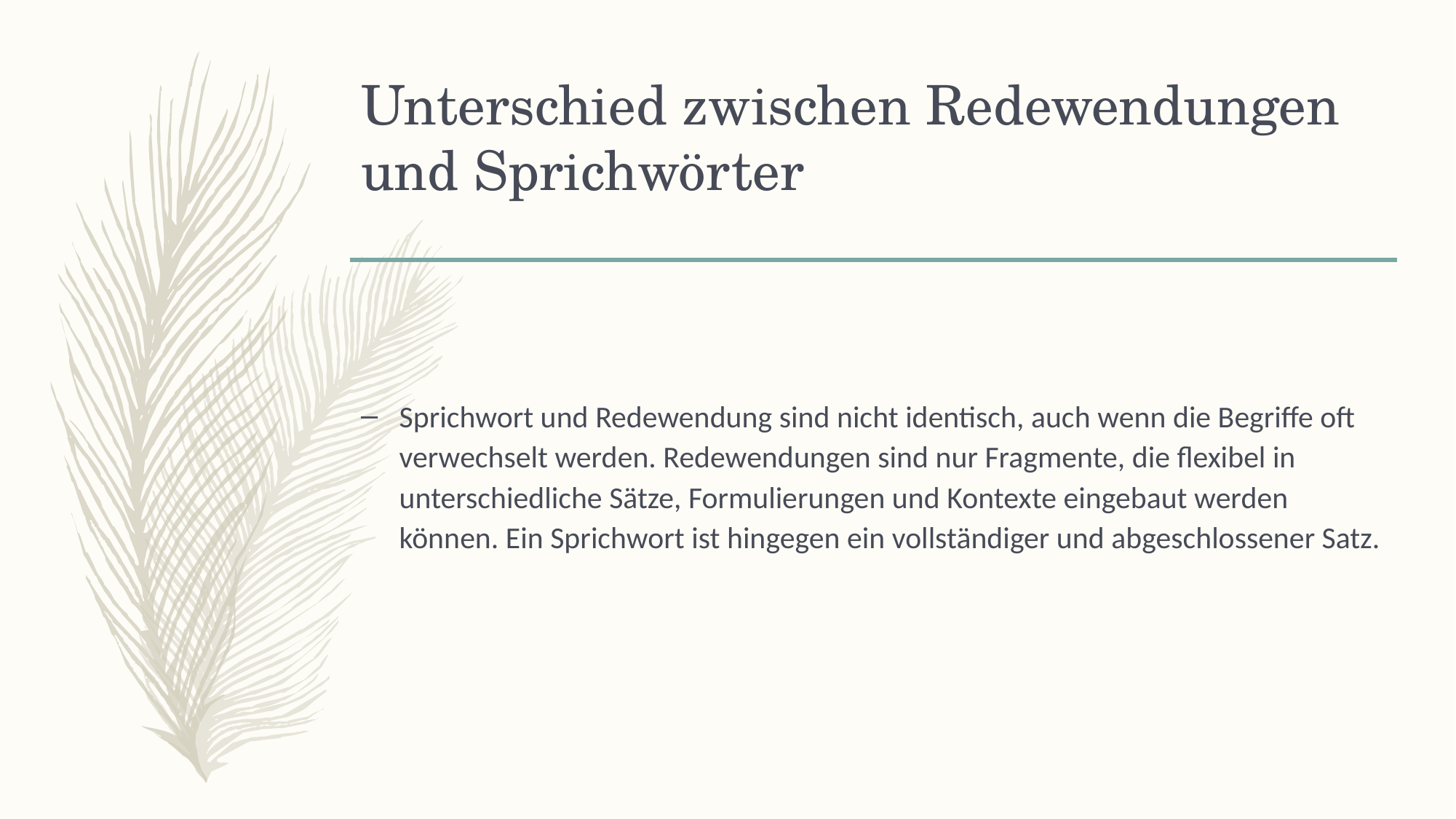

# Unterschied zwischen Redewendungen und Sprichwörter
Sprichwort und Redewendung sind nicht identisch, auch wenn die Begriffe oft verwechselt werden. Redewendungen sind nur Fragmente, die flexibel in unterschiedliche Sätze, Formulierungen und Kontexte eingebaut werden können. Ein Sprichwort ist hingegen ein vollständiger und abgeschlossener Satz.